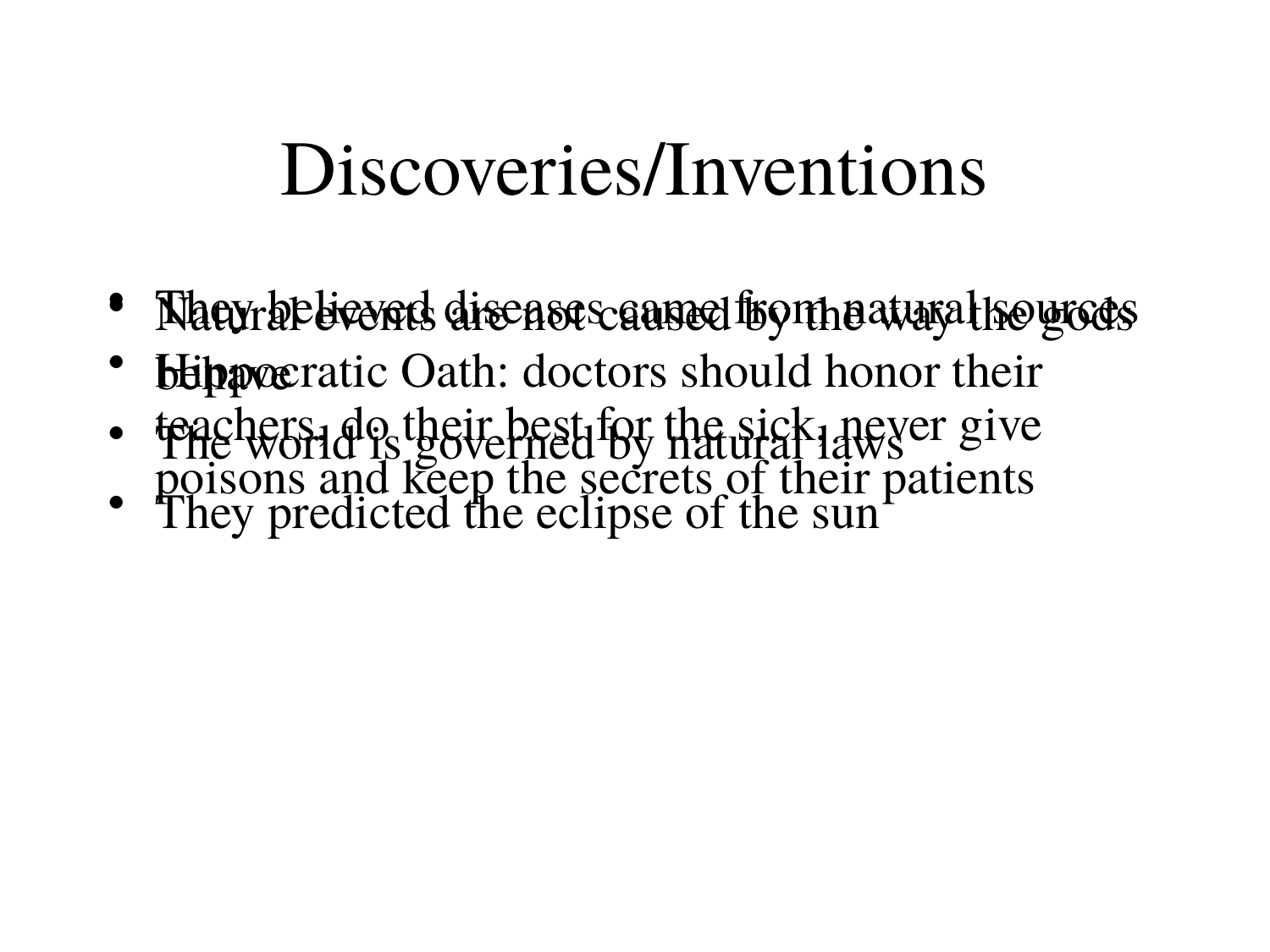

# Discoveries/Inventions
Natural events are not caused by the way the gods behave
The world is governed by natural laws
They predicted the eclipse of the sun
They believed diseases came from natural sources
Hippocratic Oath: doctors should honor their teachers, do their best for the sick, never give poisons and keep the secrets of their patients